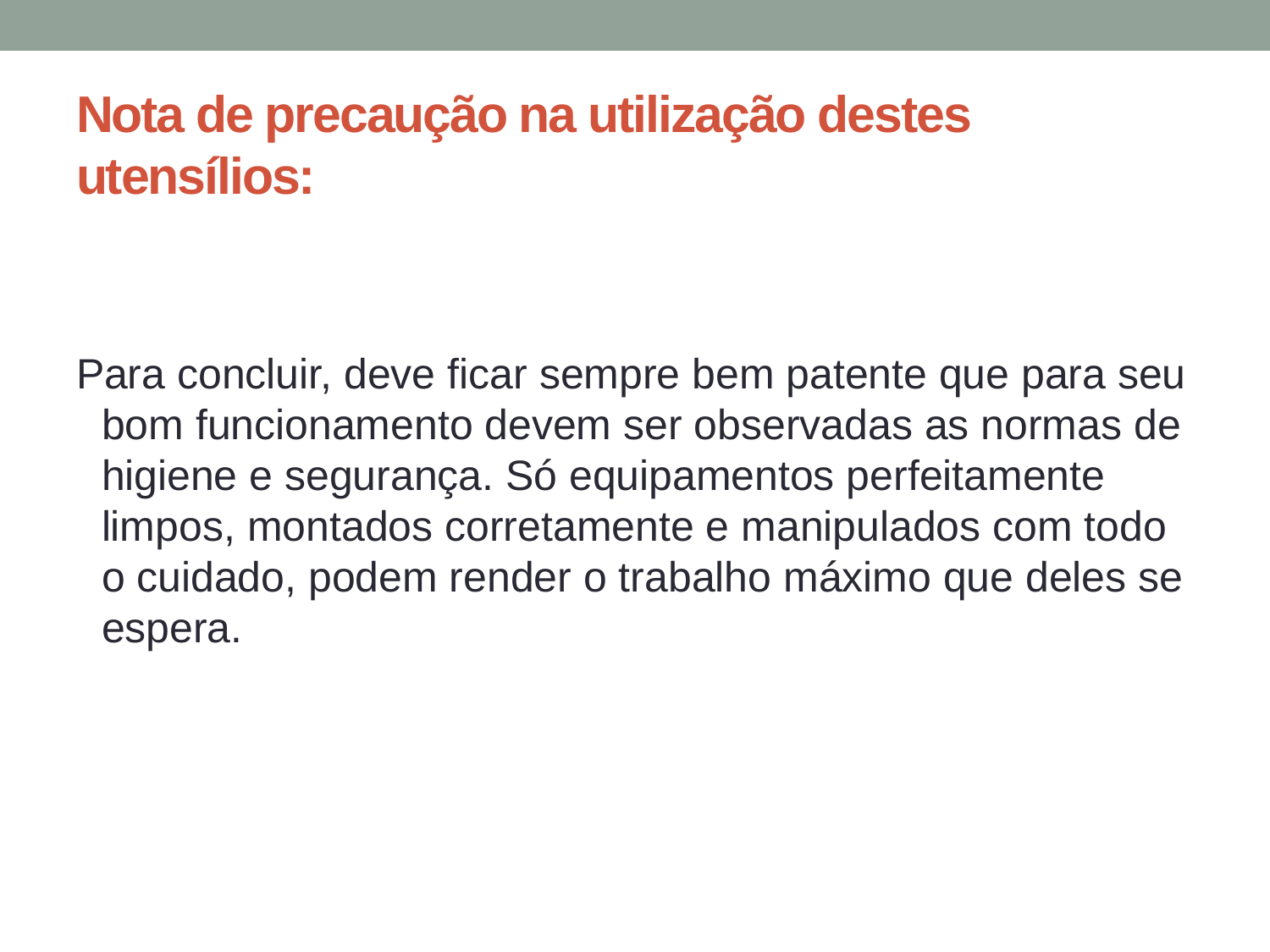

# Nota de precaução na utilização destes utensílios:

Para concluir, deve ficar sempre bem patente que para seu bom funcionamento devem ser observadas as normas de higiene e segurança. Só equipamentos perfeitamente limpos, montados corretamente e manipulados com todo o cuidado, podem render o trabalho máximo que deles se espera.